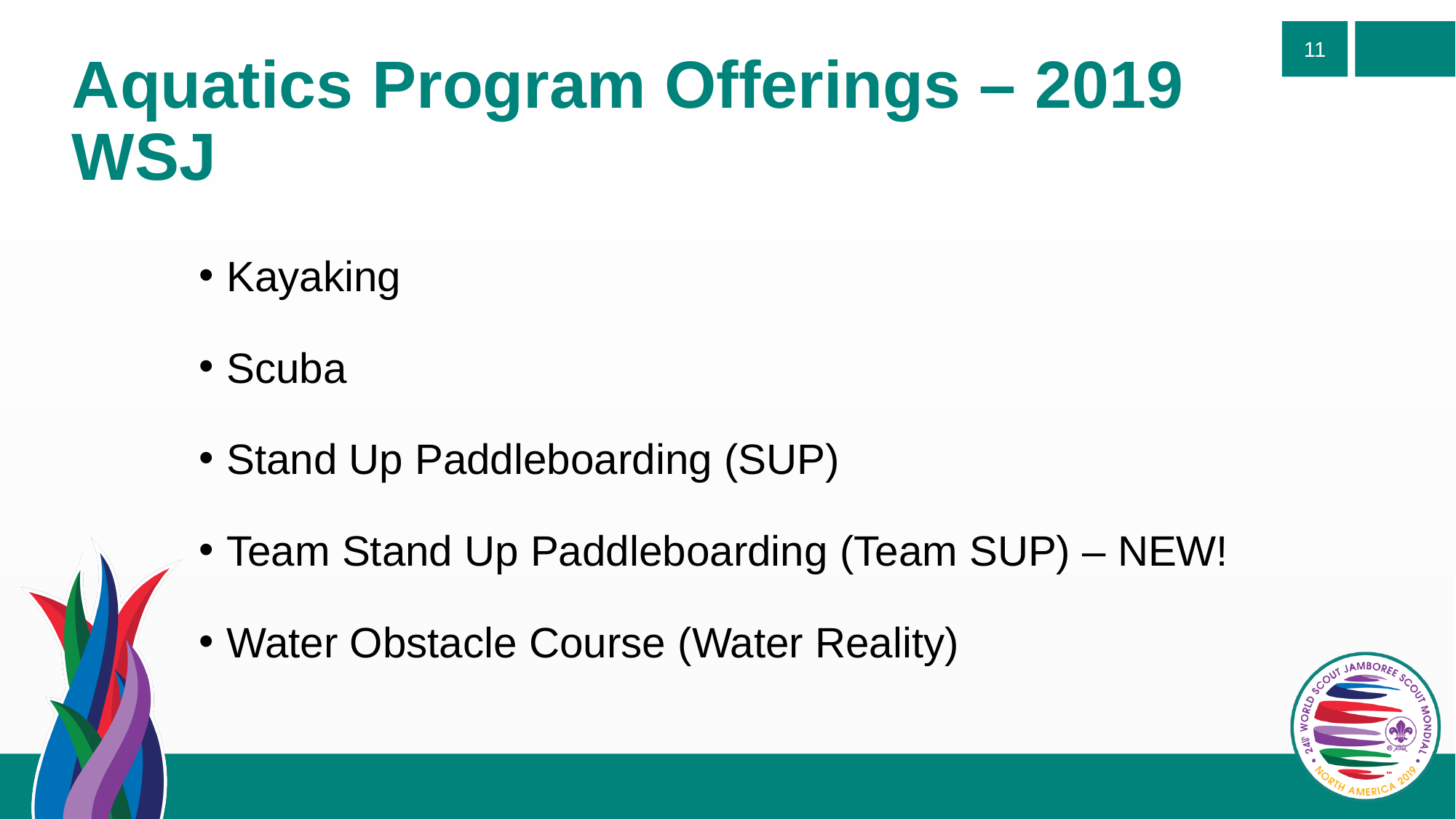

# Aquatics Program Offerings – 2019 WSJ
Kayaking
Scuba
Stand Up Paddleboarding (SUP)
Team Stand Up Paddleboarding (Team SUP) – NEW!
Water Obstacle Course (Water Reality)